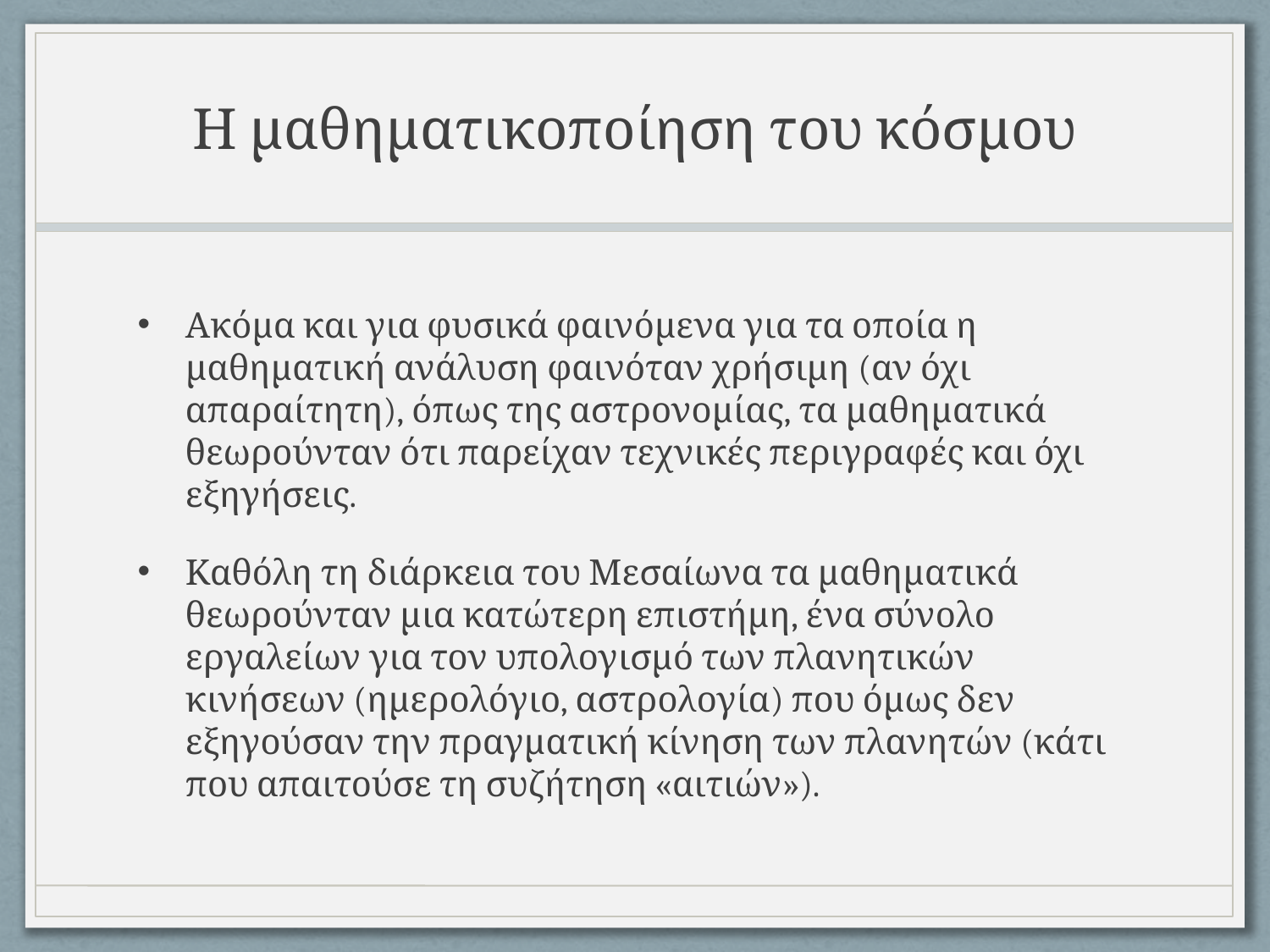

# Η μαθηματικοποίηση του κόσμου
Ακόμα και για φυσικά φαινόμενα για τα οποία η μαθηματική ανάλυση φαινόταν χρήσιμη (αν όχι απαραίτητη), όπως της αστρονομίας, τα μαθηματικά θεωρούνταν ότι παρείχαν τεχνικές περιγραφές και όχι εξηγήσεις.
Καθόλη τη διάρκεια του Μεσαίωνα τα μαθηματικά θεωρούνταν μια κατώτερη επιστήμη, ένα σύνολο εργαλείων για τον υπολογισμό των πλανητικών κινήσεων (ημερολόγιο, αστρολογία) που όμως δεν εξηγούσαν την πραγματική κίνηση των πλανητών (κάτι που απαιτούσε τη συζήτηση «αιτιών»).